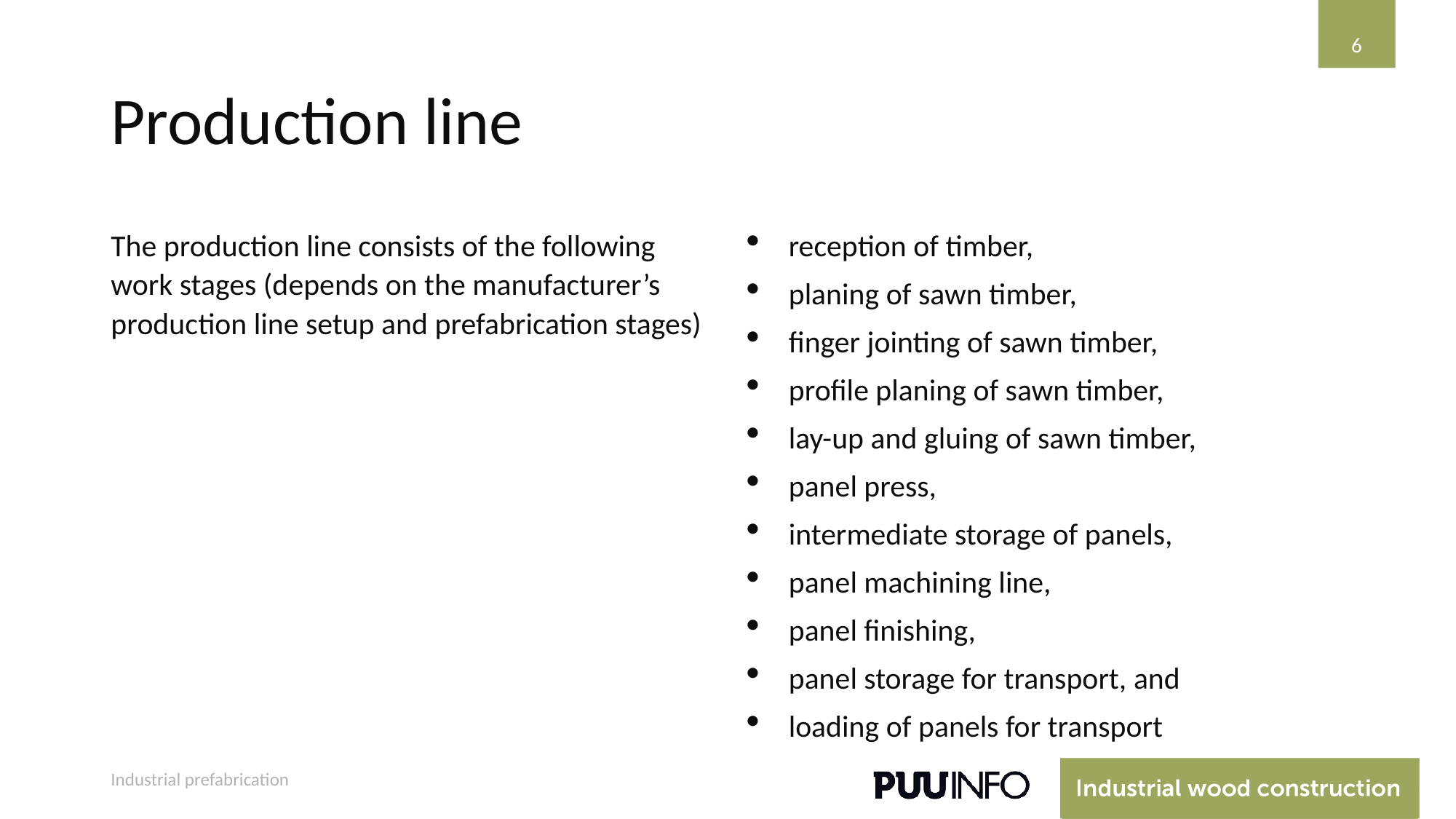

6
# Production line
The production line consists of the following work stages (depends on the manufacturer’s production line setup and prefabrication stages)

reception of timber,
planing of sawn timber,
finger jointing of sawn timber,
profile planing of sawn timber,
lay-up and gluing of sawn timber,
panel press,
intermediate storage of panels,
panel machining line,
panel finishing,
panel storage for transport, and
loading of panels for transport
Industrial prefabrication